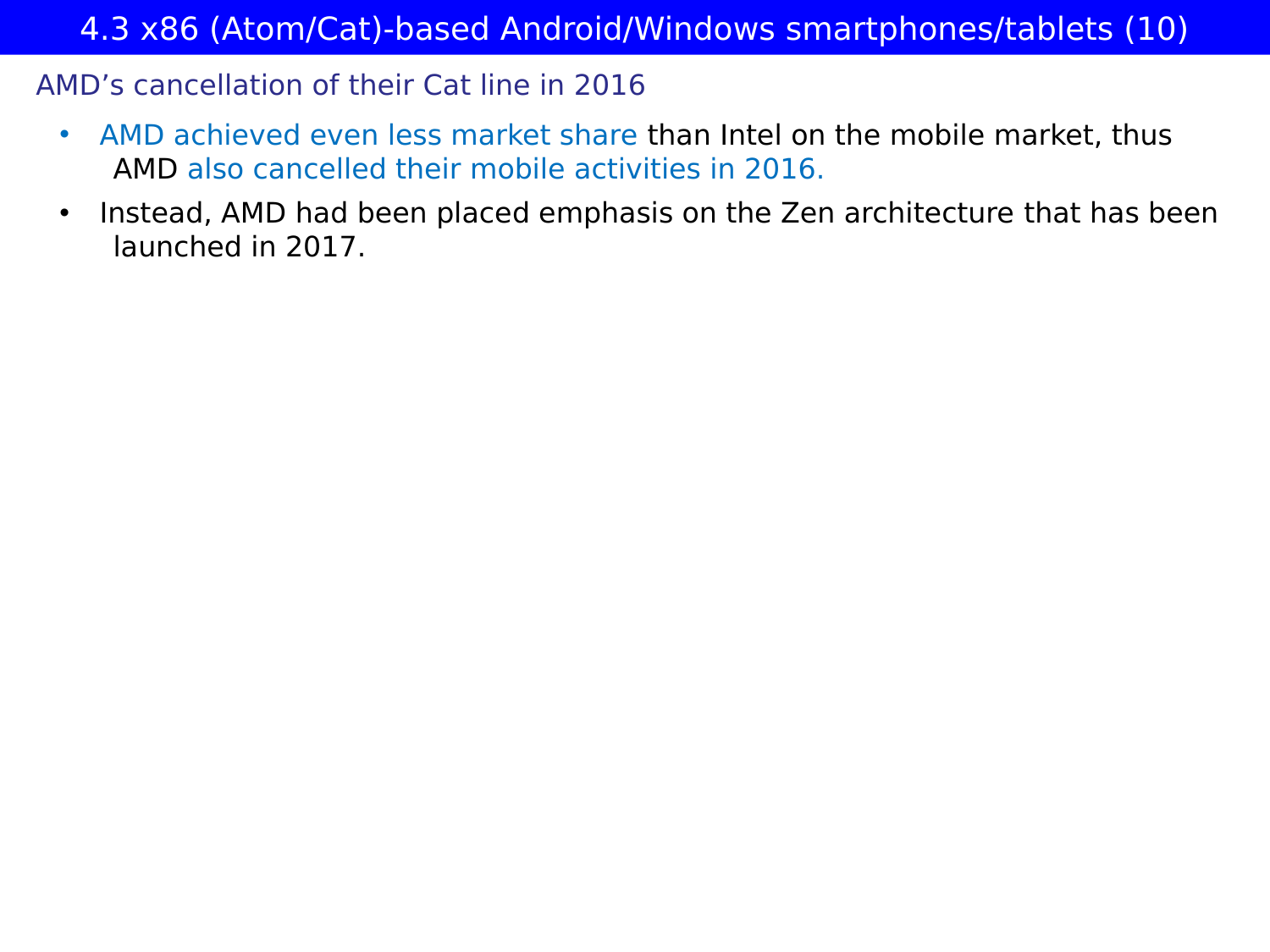

# 4.3 x86 (Atom/Cat)-based Android/Windows smartphones/tablets (10)
AMD’s cancellation of their Cat line in 2016
AMD achieved even less market share than Intel on the mobile market, thus
      AMD also cancelled their mobile activities in 2016.
Instead, AMD had been placed emphasis on the Zen architecture that has been
      launched in 2017.